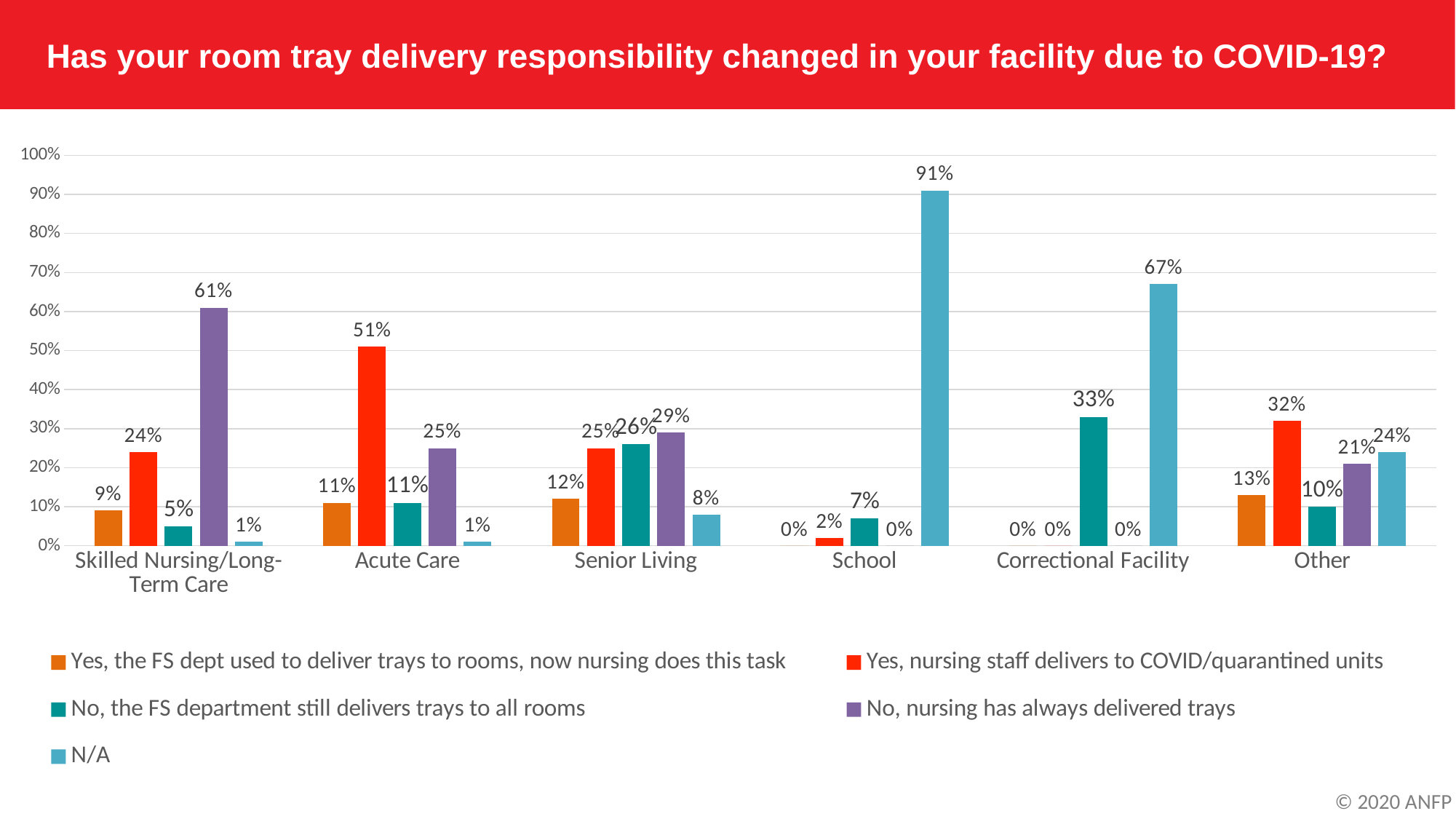

Has your room tray delivery responsibility changed in your facility due to COVID-19?

### Chart

| Category | Yes, the FS dept used to deliver trays to rooms, now nursing does this task | Yes, nursing staff delivers to COVID/quarantined units | No, the FS department still delivers trays to all rooms | No, nursing has always delivered trays | N/A |
|---|---|---|---|---|---|
| Skilled Nursing/Long-Term Care | 0.09 | 0.24 | 0.05 | 0.61 | 0.01 |
| Acute Care | 0.11 | 0.51 | 0.11 | 0.25 | 0.01 |
| Senior Living | 0.12 | 0.25 | 0.26 | 0.29 | 0.08 |
| School | 0.0 | 0.02 | 0.07 | 0.0 | 0.91 |
| Correctional Facility | 0.0 | 0.0 | 0.33 | 0.0 | 0.67 |
| Other | 0.13 | 0.32 | 0.1 | 0.21 | 0.24 |
© 2020 ANFP